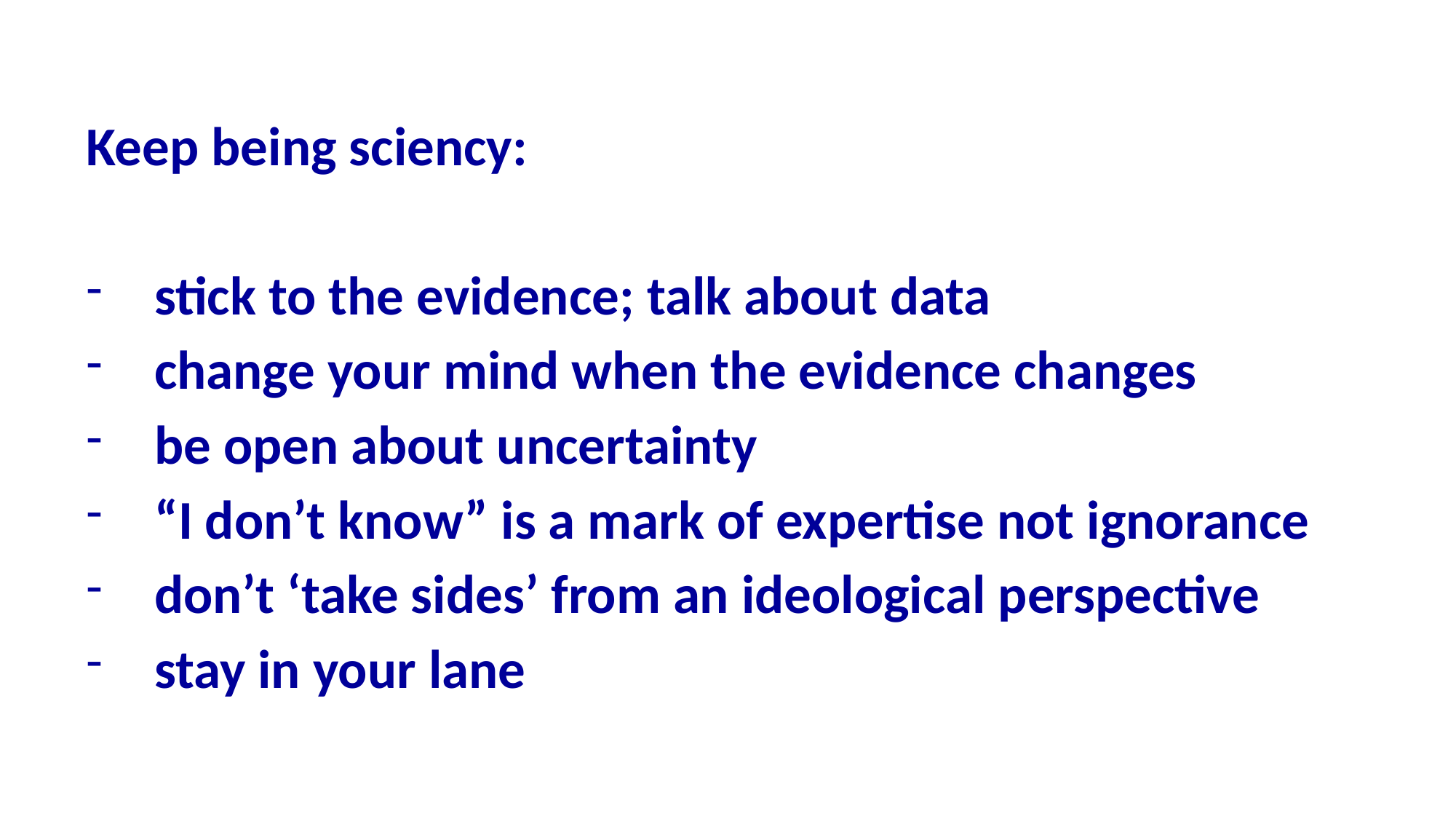

Keep being sciency:

stick to the evidence; talk about data
change your mind when the evidence changes
be open about uncertainty
“I don’t know” is a mark of expertise not ignorance
don’t ‘take sides’ from an ideological perspective
stay in your lane